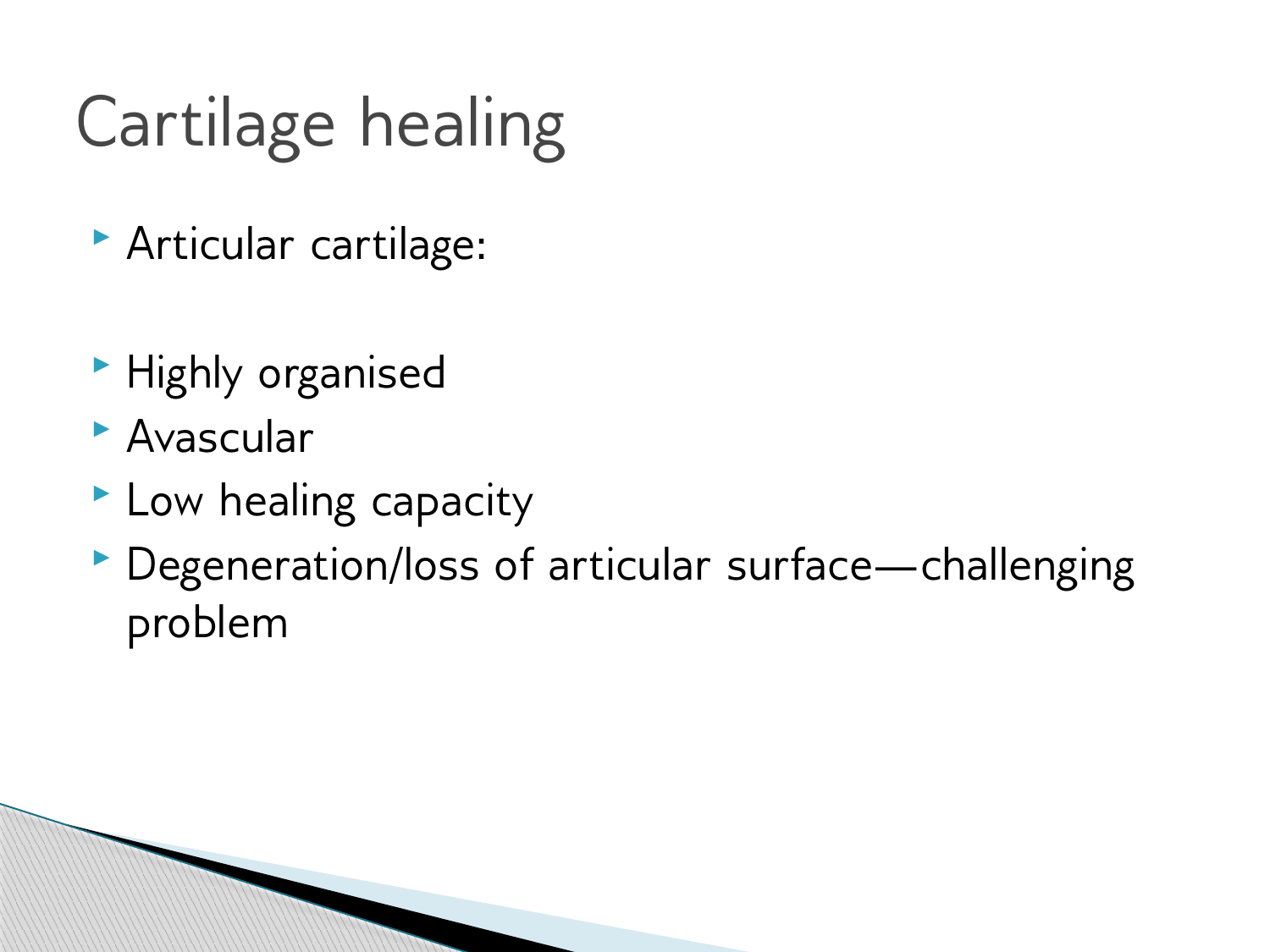

# Cartilage healing
Articular cartilage:

Highly organised
Avascular
Low healing capacity
Degeneration/loss of articular surface—challenging problem